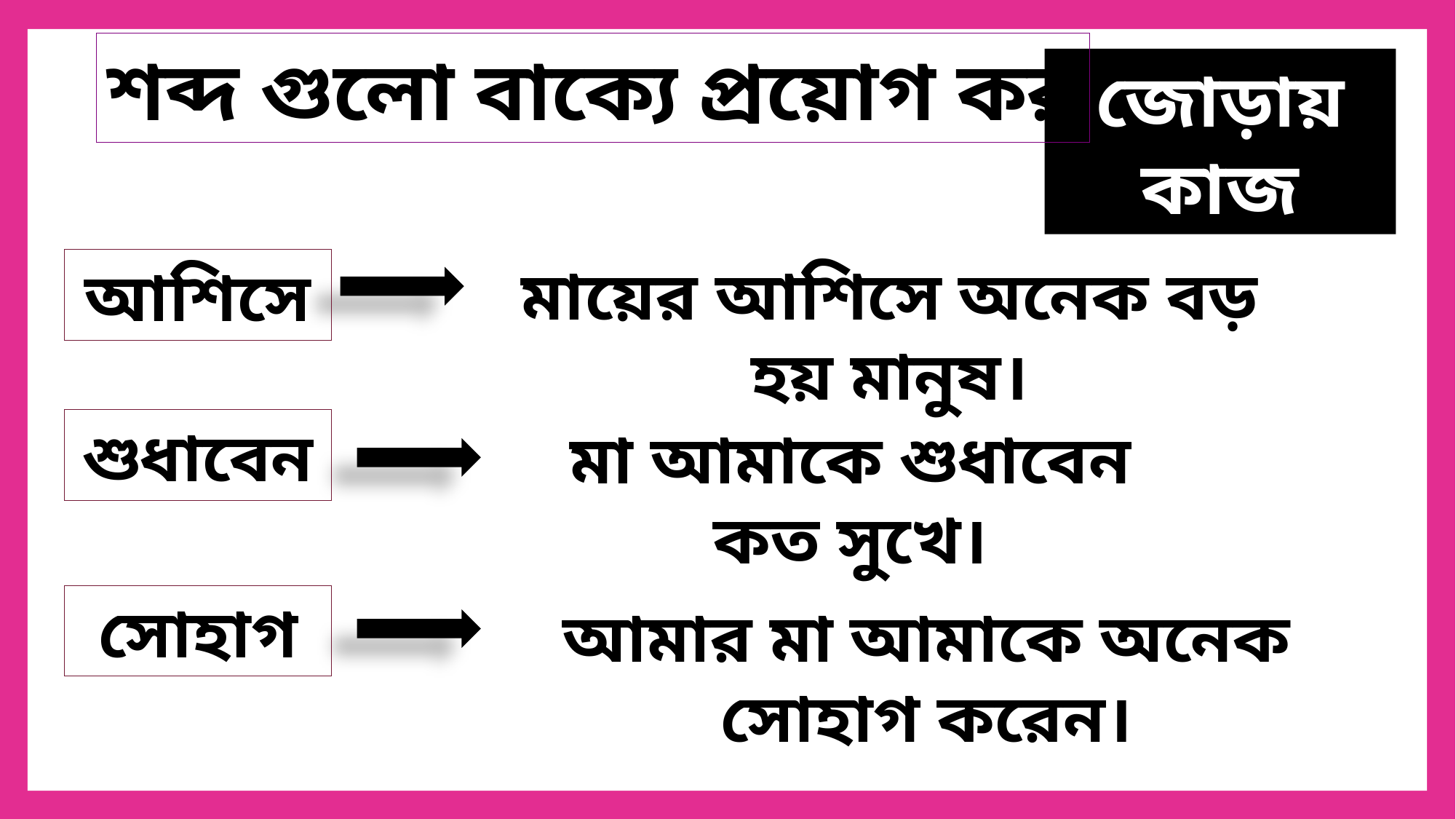

শব্দ গুলো বাক্যে প্রয়োগ কর
জোড়ায় কাজ
মায়ের আশিসে অনেক বড় হয় মানুষ।
আশিসে

শুধাবেন
মা আমাকে শুধাবেন কত সুখে।

সোহাগ
আমার মা আমাকে অনেক সোহাগ করেন।